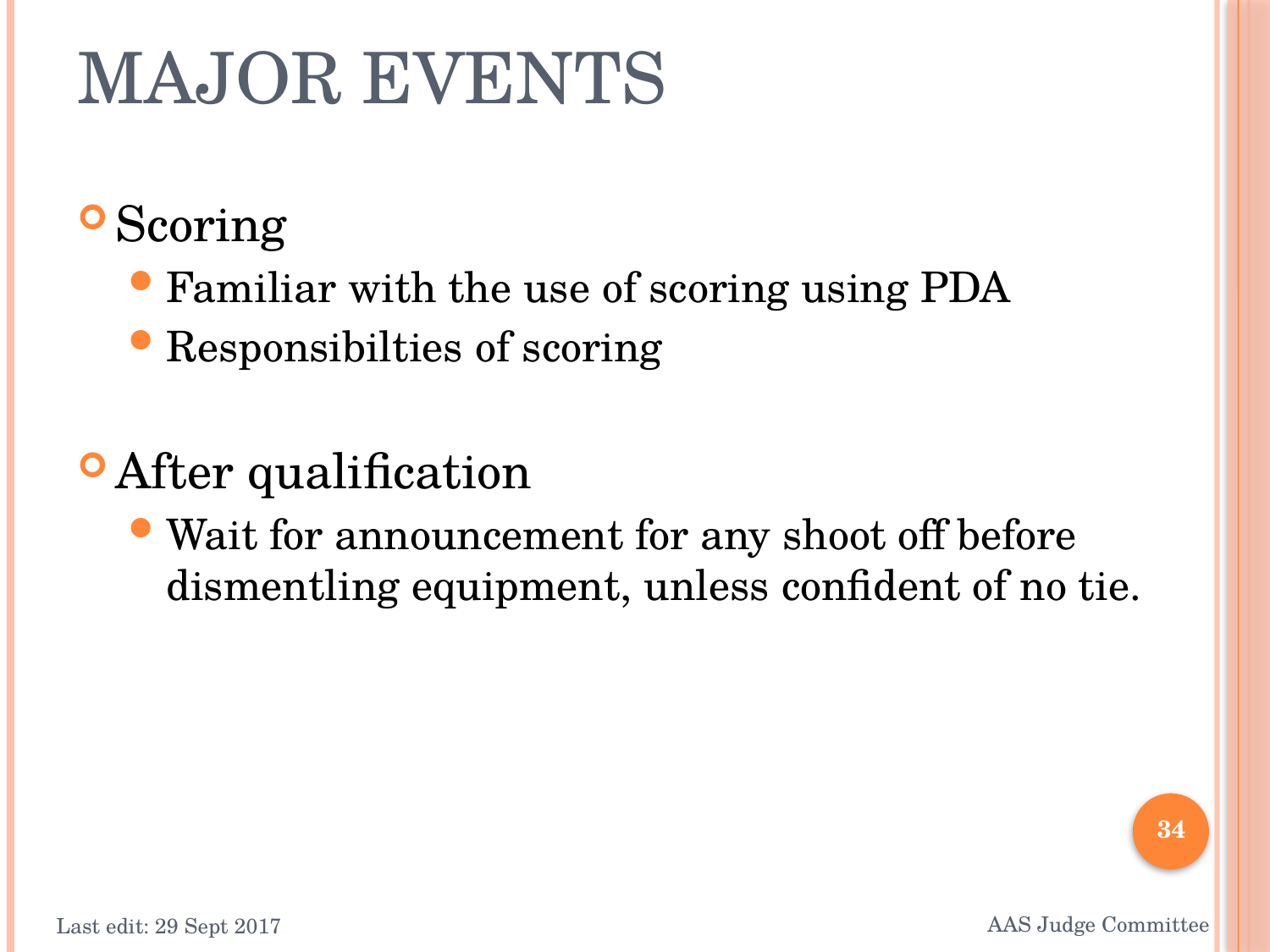

# Major events
Scoring
Familiar with the use of scoring using PDA
Responsibilties of scoring

After qualification
Wait for announcement for any shoot off before dismentling equipment, unless confident of no tie.

34
Last edit: 29 Sept 2017
AAS Judge Committee